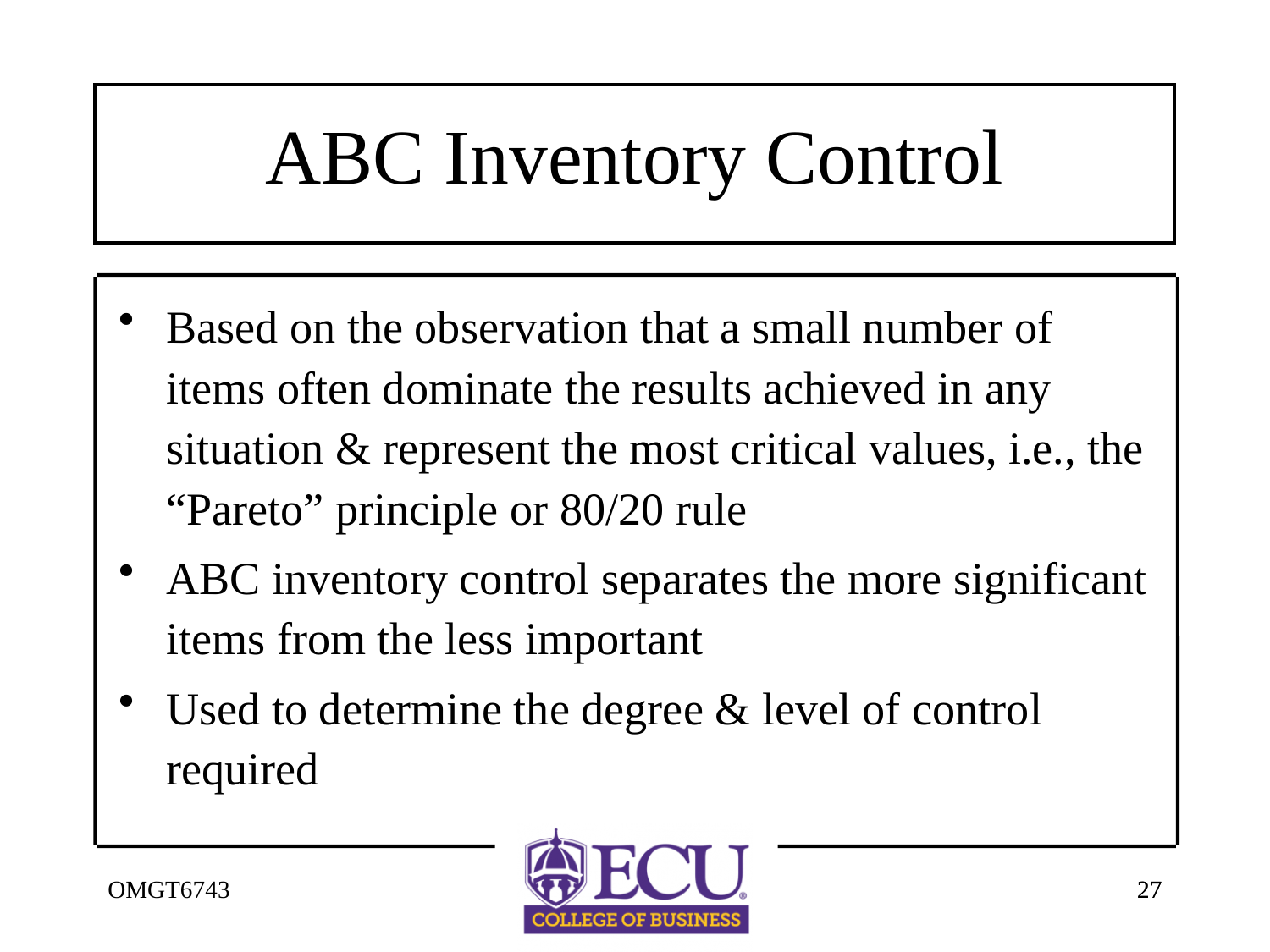

# ABC Inventory Control
Based on the observation that a small number of items often dominate the results achieved in any situation & represent the most critical values, i.e., the “Pareto” principle or 80/20 rule
ABC inventory control separates the more significant items from the less important
Used to determine the degree & level of control required